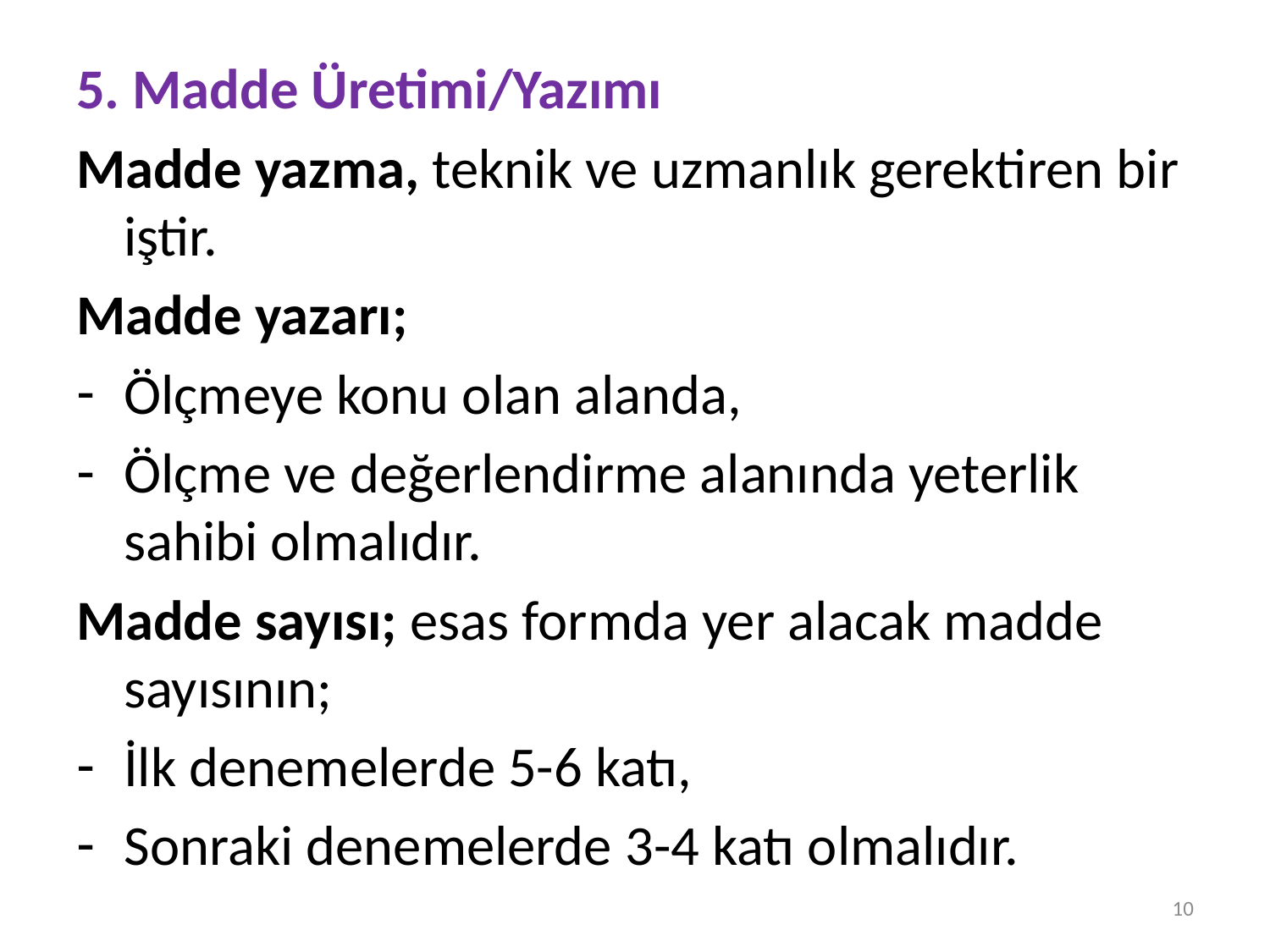

5. Madde Üretimi/Yazımı
Madde yazma, teknik ve uzmanlık gerektiren bir iştir.
Madde yazarı;
Ölçmeye konu olan alanda,
Ölçme ve değerlendirme alanında yeterlik sahibi olmalıdır.
Madde sayısı; esas formda yer alacak madde sayısının;
İlk denemelerde 5-6 katı,
Sonraki denemelerde 3-4 katı olmalıdır.
10